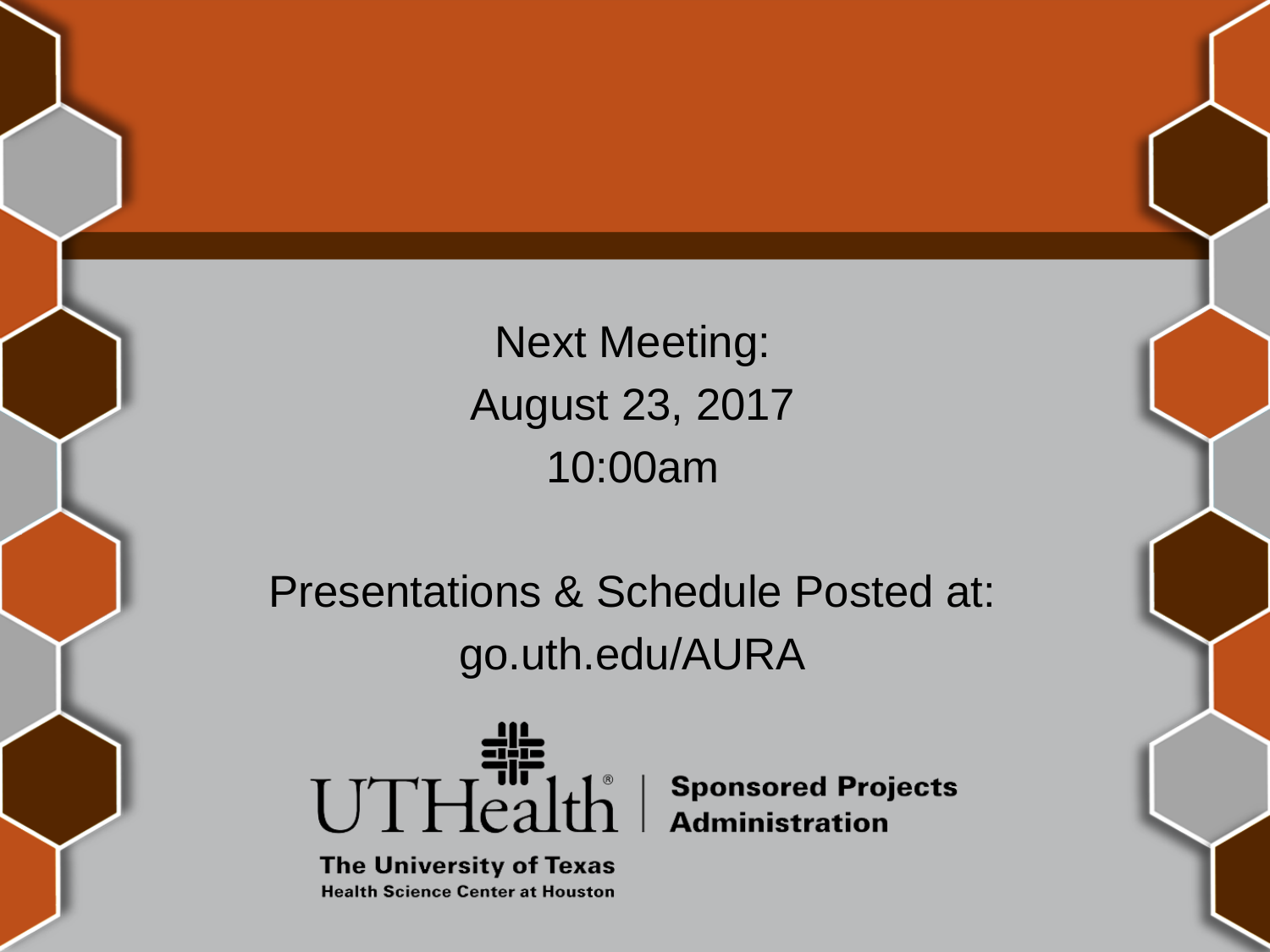

Next Meeting:
August 23, 2017
10:00am

Presentations & Schedule Posted at:
go.uth.edu/AURA